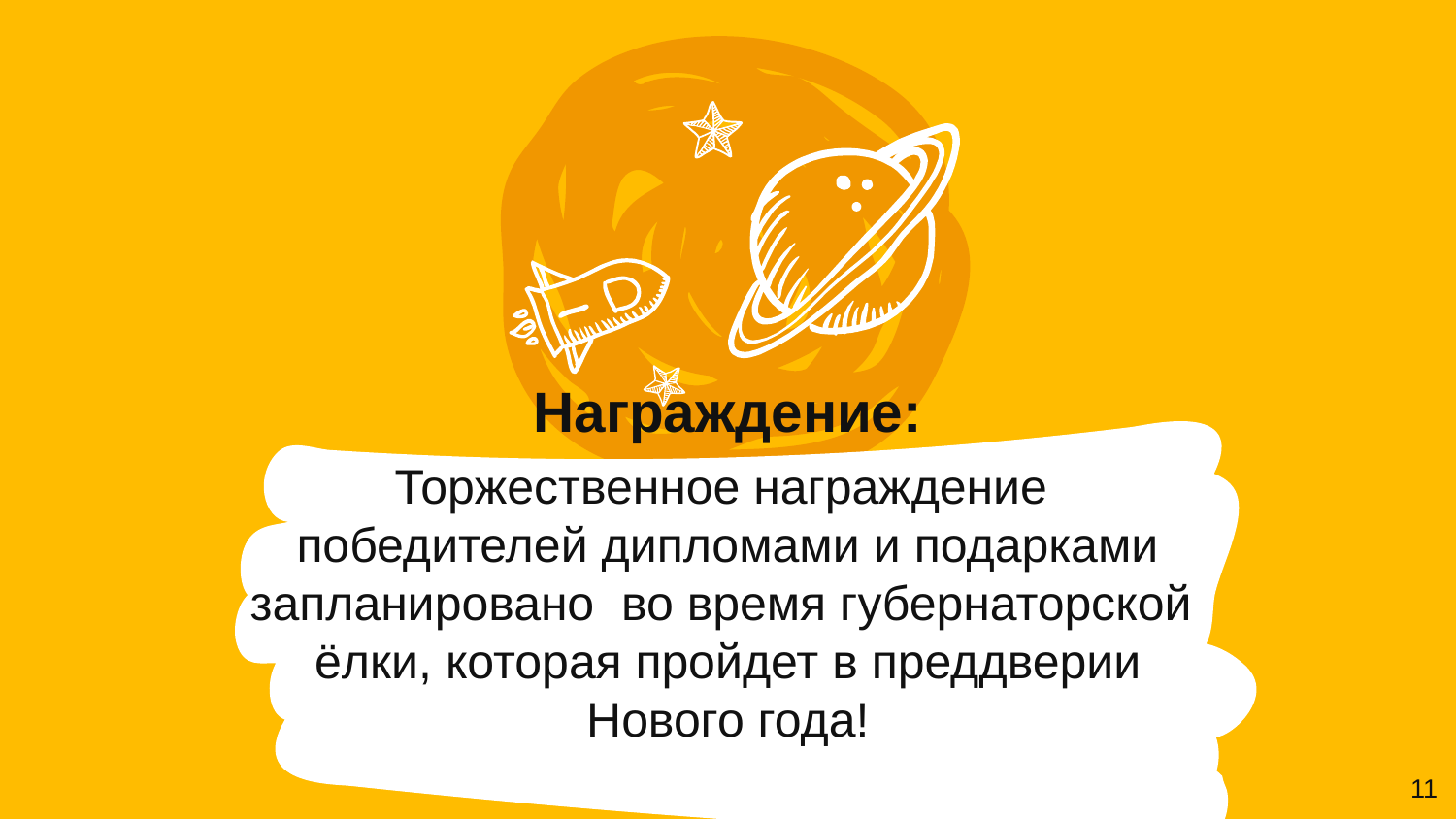

Награждение:

Торжественное награждение  победителей дипломами и подарками запланировано  во время губернаторской  ёлки, которая пройдет в преддверии Нового года!
11